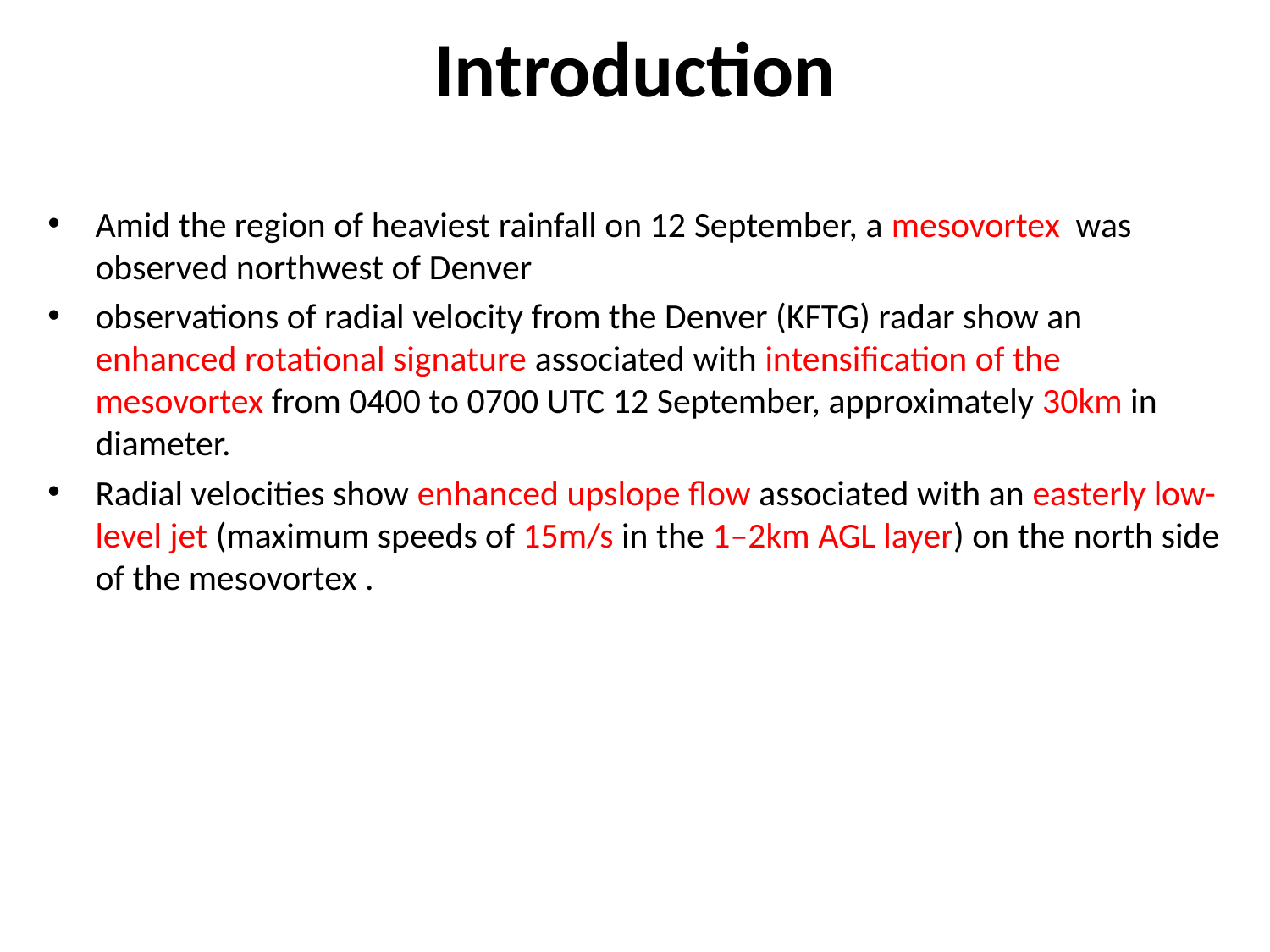

# Introduction

Amid the region of heaviest rainfall on 12 September, a mesovortex  was observed northwest of Denver
observations of radial velocity from the Denver (KFTG) radar show an enhanced rotational signature associated with intensification of the mesovortex from 0400 to 0700 UTC 12 September, approximately 30km in diameter.
Radial velocities show enhanced upslope flow associated with an easterly low-level jet (maximum speeds of 15m/s in the 1–2km AGL layer) on the north side of the mesovortex .